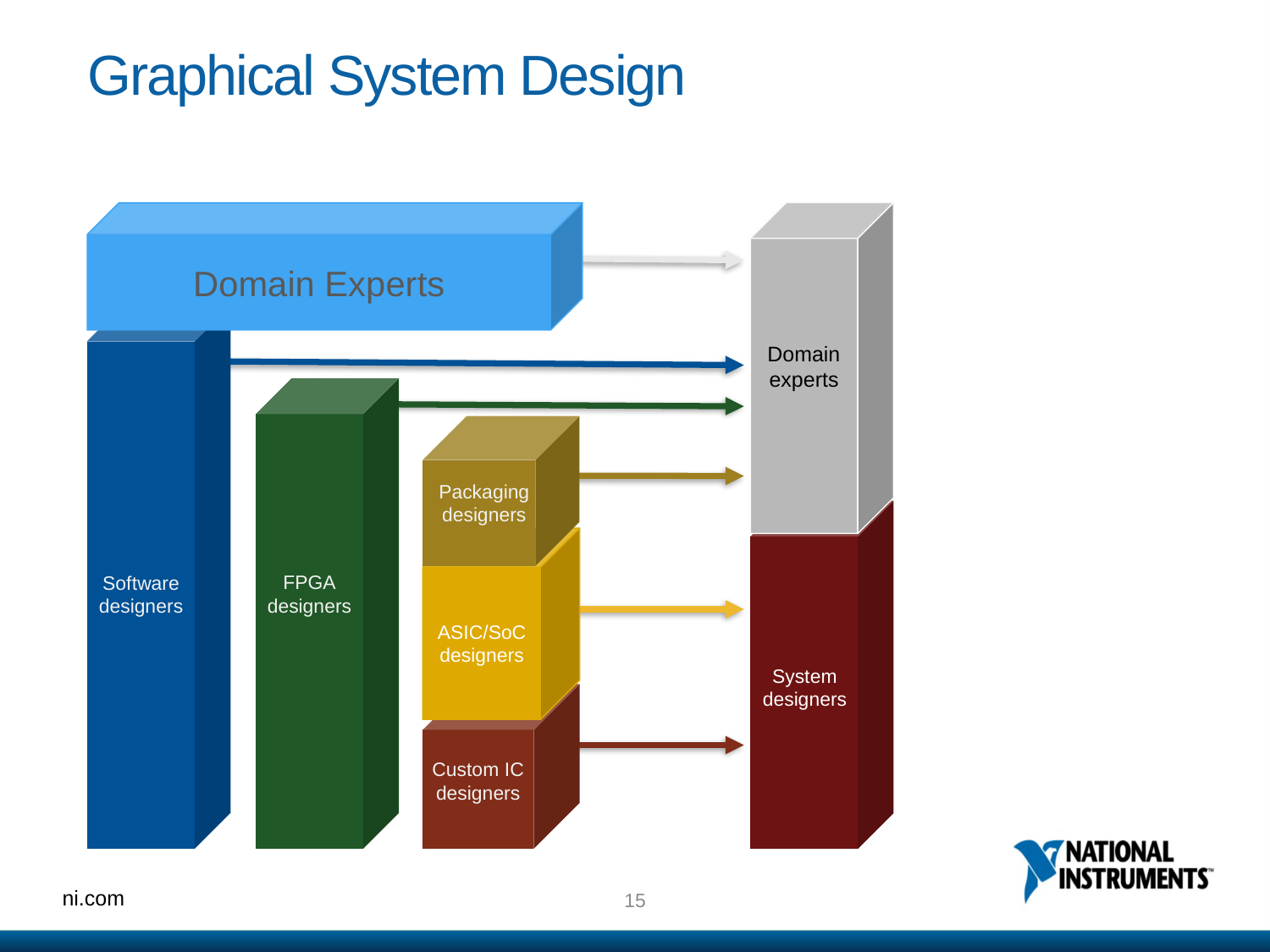

# Graphical System Design

Domain Experts

Software
designers

Domain
experts

FPGA
designers

Packaging
designers

ASIC/SoC
designers

System
designers

Custom IC
designers